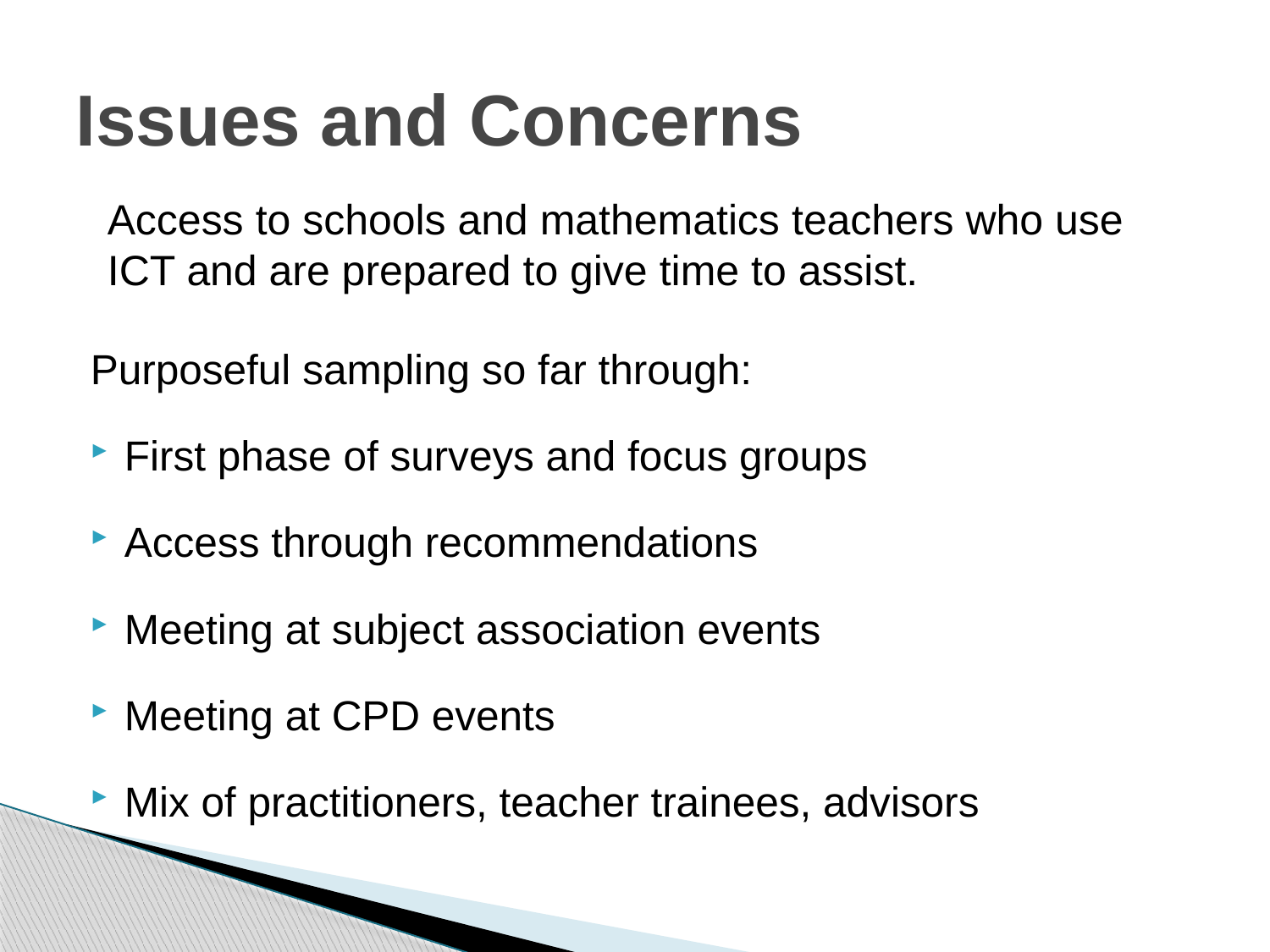

# Issues and Concerns
Access to schools and mathematics teachers who use ICT and are prepared to give time to assist.
Purposeful sampling so far through:
First phase of surveys and focus groups
Access through recommendations
Meeting at subject association events
Meeting at CPD events
Mix of practitioners, teacher trainees, advisors